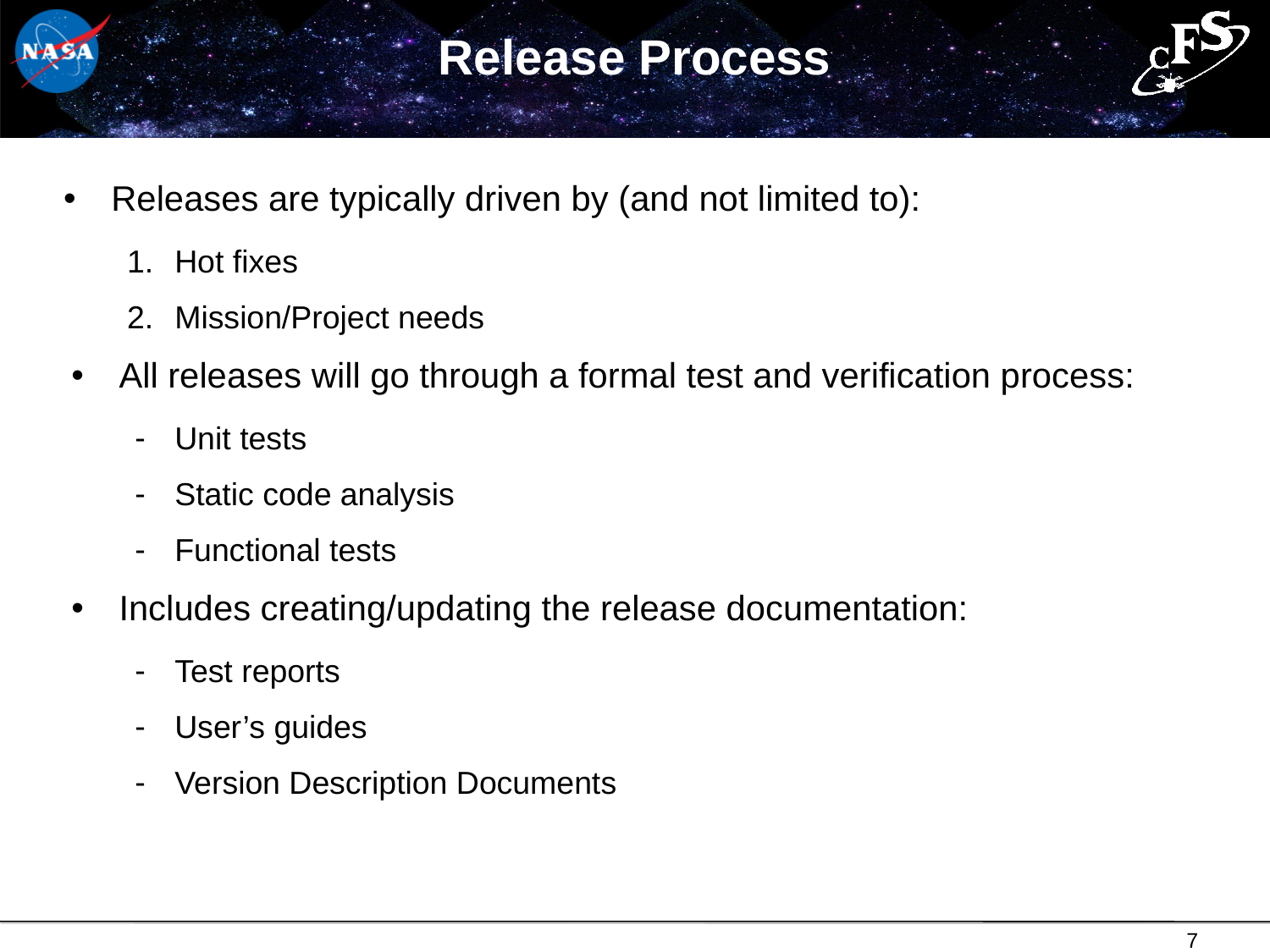

# Release Process
Releases are typically driven by (and not limited to):
Hot fixes
Mission/Project needs
All releases will go through a formal test and verification process:
Unit tests
Static code analysis
Functional tests
Includes creating/updating the release documentation:
Test reports
User’s guides
Version Description Documents